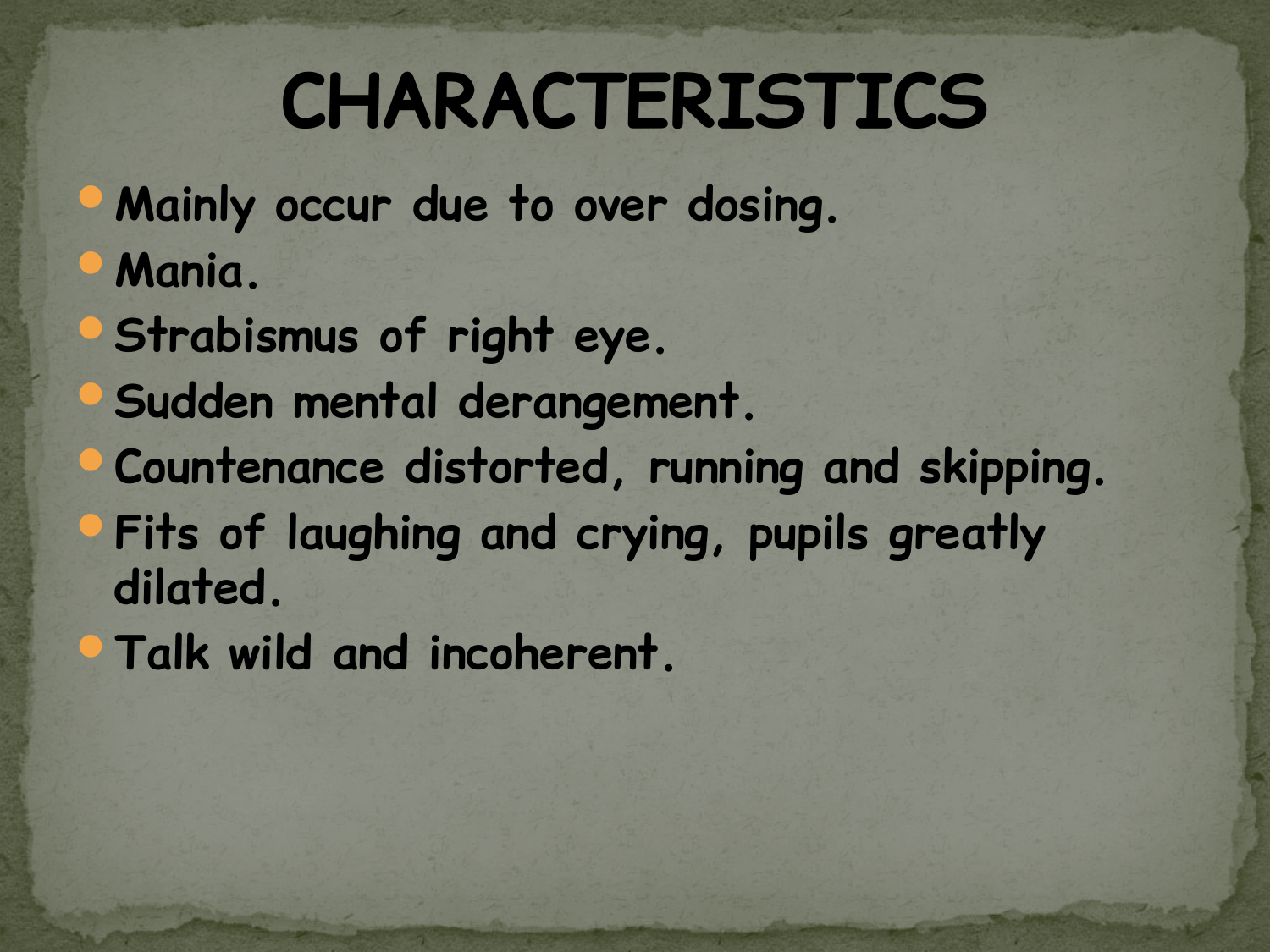

# CHARACTERISTICS
Mainly occur due to over dosing.
Mania.
Strabismus of right eye.
Sudden mental derangement.
Countenance distorted, running and skipping.
Fits of laughing and crying, pupils greatly dilated.
Talk wild and incoherent.